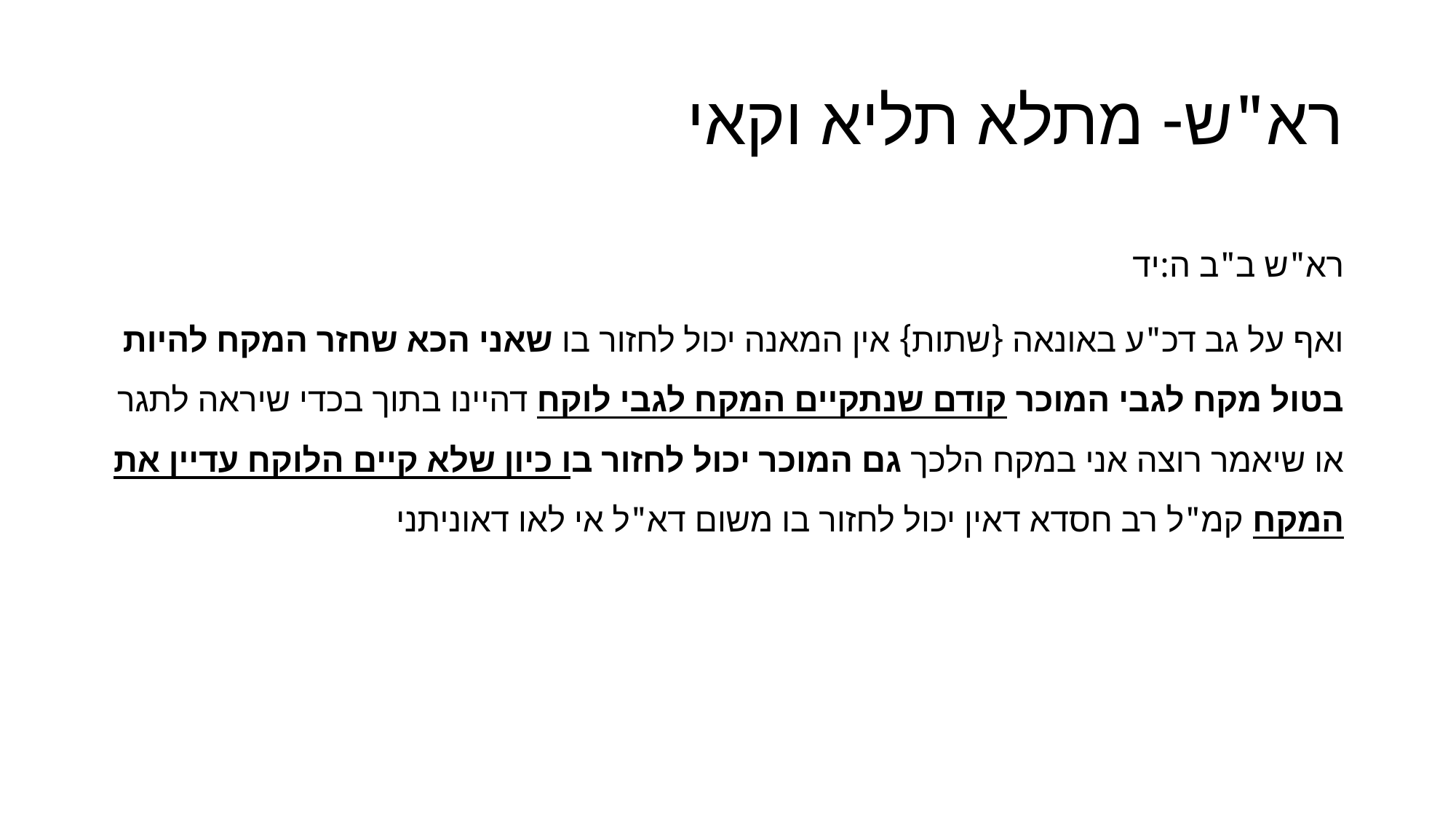

# רא"ש- מתלא תליא וקאי
רא"ש ב"ב ה:יד
ואף על גב דכ"ע באונאה {שתות} אין המאנה יכול לחזור בו שאני הכא שחזר המקח להיות בטול מקח לגבי המוכר קודם שנתקיים המקח לגבי לוקח דהיינו בתוך בכדי שיראה לתגר או שיאמר רוצה אני במקח הלכך גם המוכר יכול לחזור בו כיון שלא קיים הלוקח עדיין את המקח קמ"ל רב חסדא דאין יכול לחזור בו משום דא"ל אי לאו דאוניתני